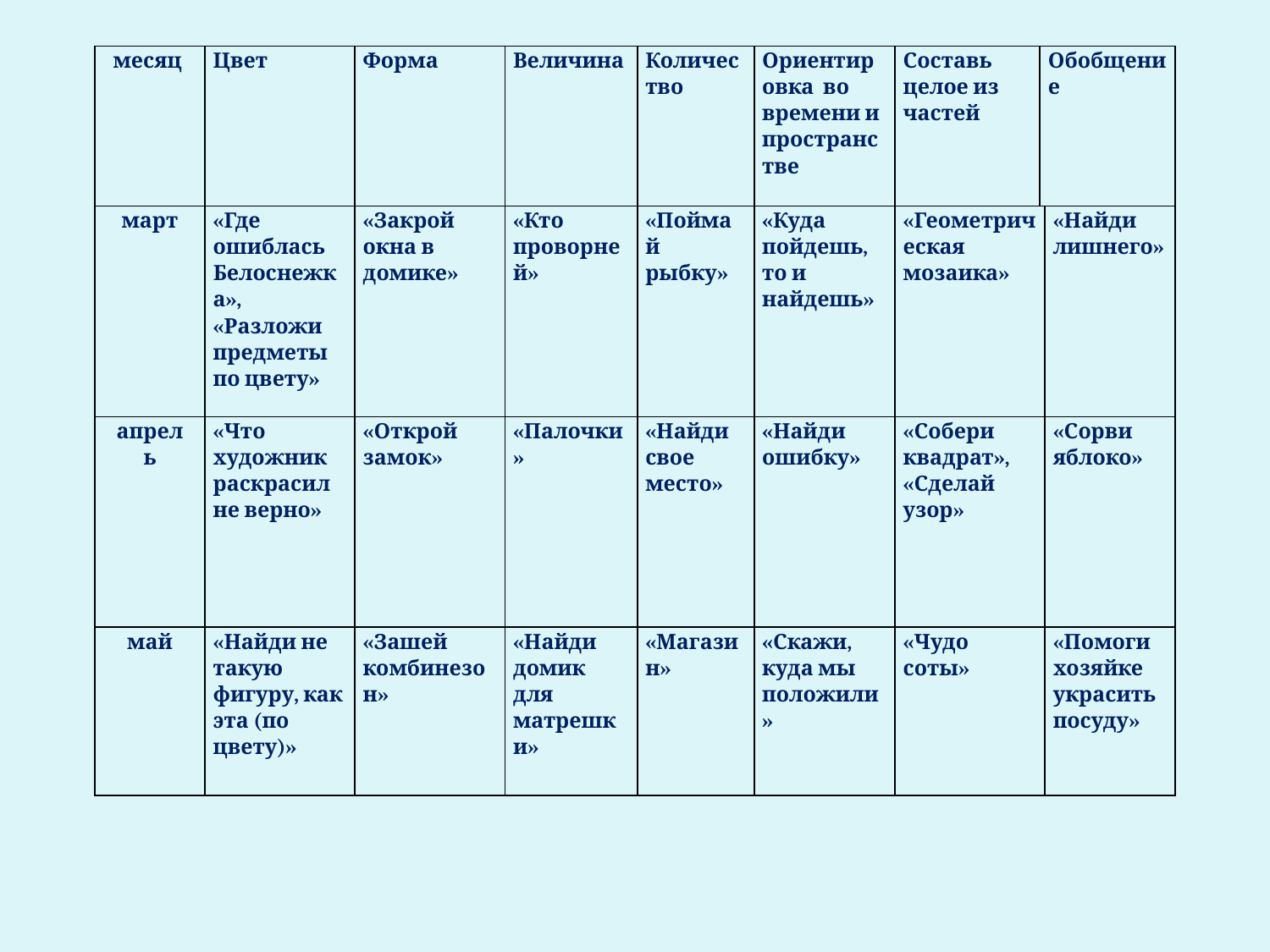

| месяц | Цвет | Форма | Величина | Количество | Ориентировка во времени и пространстве | Составь целое из частей | Обобщение |
| --- | --- | --- | --- | --- | --- | --- | --- |
| март | «Где ошиблась Белоснежка», «Разложи предметы по цвету» | «Закрой окна в домике» | «Кто проворней» | «Поймай рыбку» | «Куда пойдешь, то и найдешь» | «Геометрическая мозаика» | «Найди лишнего» |
| --- | --- | --- | --- | --- | --- | --- | --- |
| апрель | «Что художник раскрасил не верно» | «Открой замок» | «Палочки» | «Найди свое место» | «Найди ошибку» | «Собери квадрат», «Сделай узор» | «Сорви яблоко» |
| май | «Найди не такую фигуру, как эта (по цвету)» | «Зашей комбинезон» | «Найди домик для матрешки» | «Магазин» | «Скажи, куда мы положили» | «Чудо соты» | «Помоги хозяйке украсить посуду» |